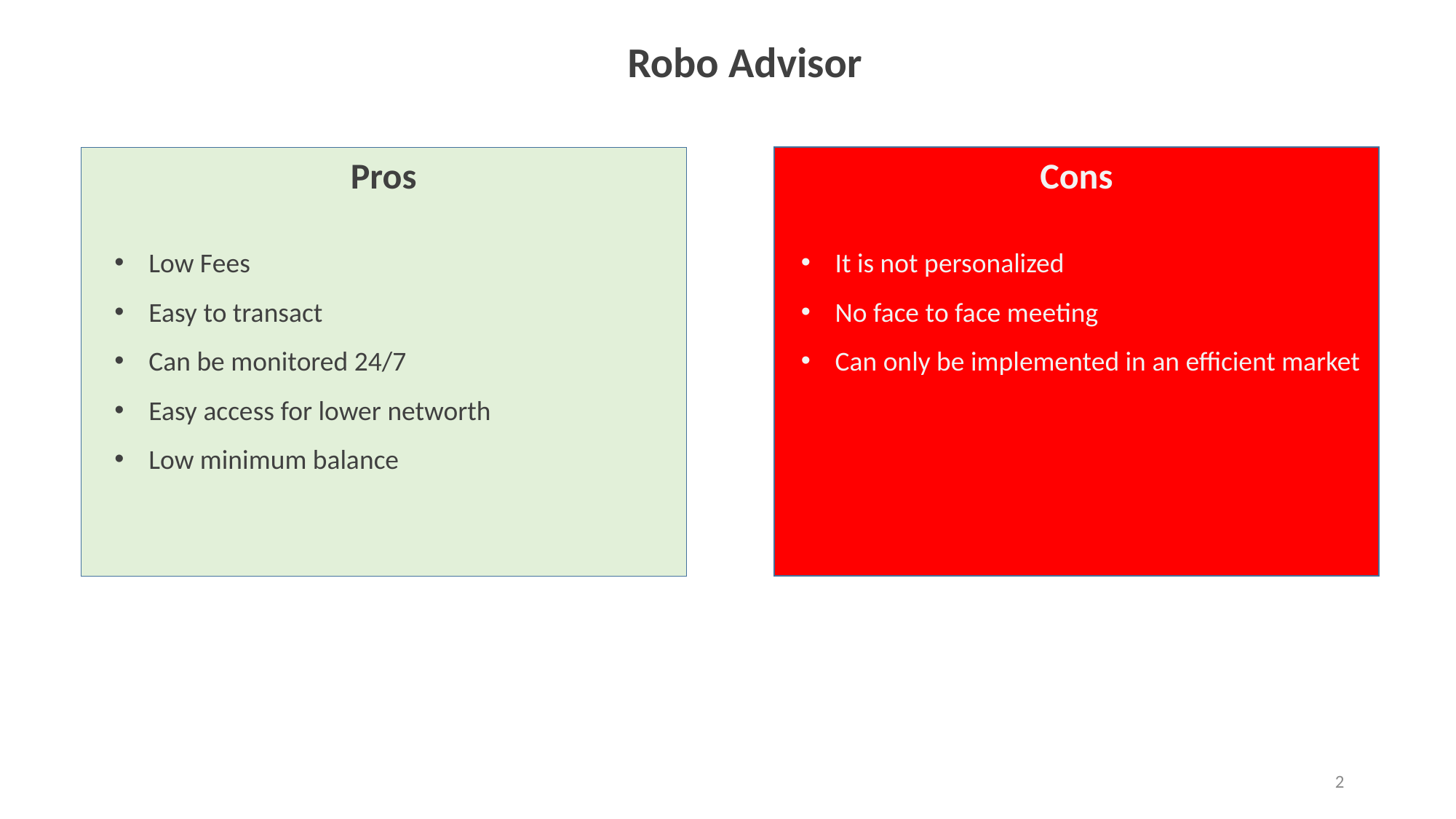

Robo Advisor
Pros

Low Fees
Easy to transact
Can be monitored 24/7
Easy access for lower networth
Low minimum balance
Cons

It is not personalized
No face to face meeting
Can only be implemented in an efficient market
2